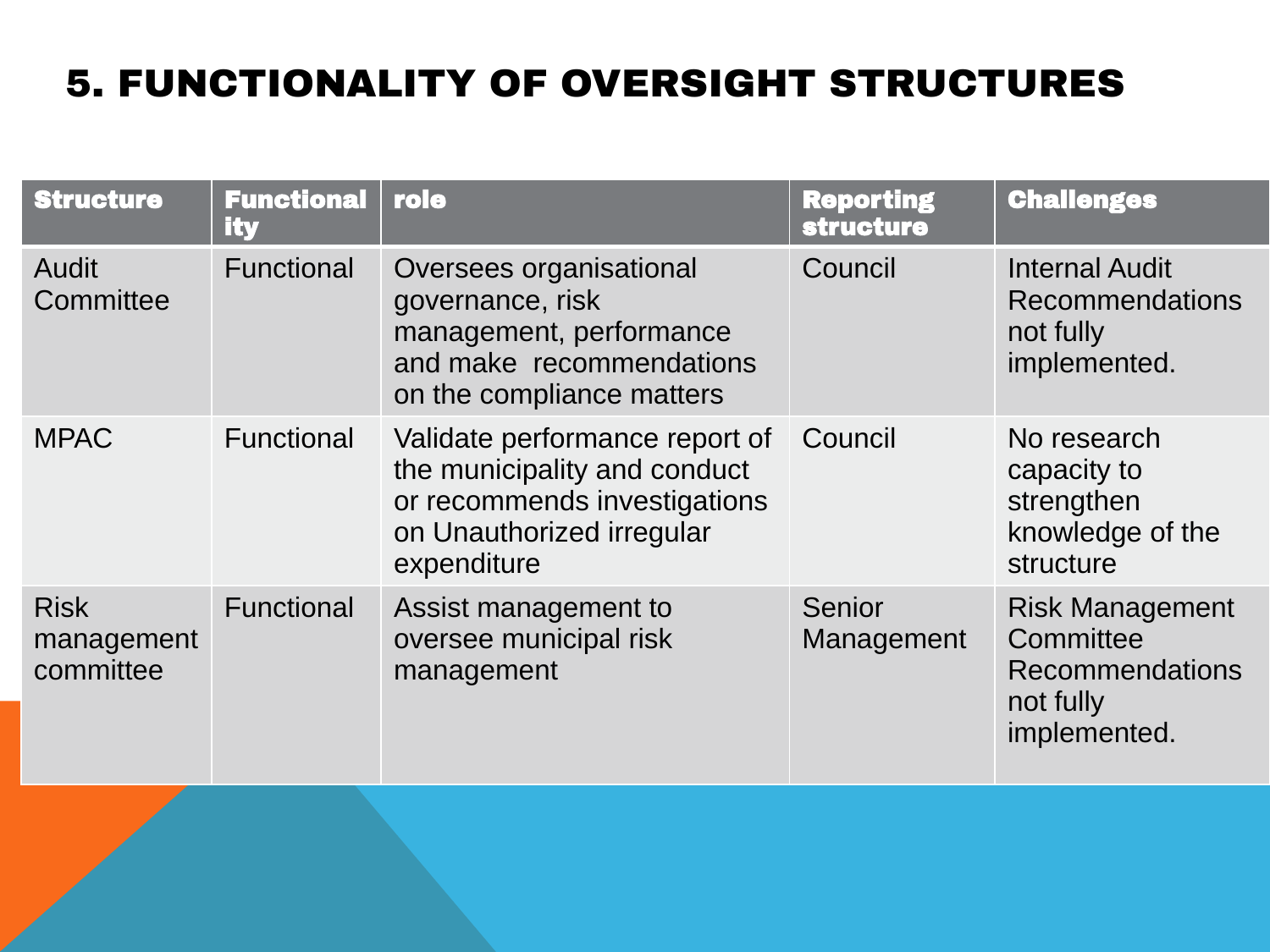

# 5. FUNCTIONALITY OF OVERSIGHT STRUCTURES
| Structure | Functionality | role | Reporting structure | Challenges |
| --- | --- | --- | --- | --- |
| Audit Committee | Functional | Oversees organisational governance, risk management, performance and make recommendations on the compliance matters | Council | Internal Audit Recommendations not fully implemented. |
| MPAC | Functional | Validate performance report of the municipality and conduct or recommends investigations on Unauthorized irregular expenditure | Council | No research capacity to strengthen knowledge of the structure |
| Risk management committee | Functional | Assist management to oversee municipal risk management | Senior Management | Risk Management Committee Recommendations not fully implemented. |